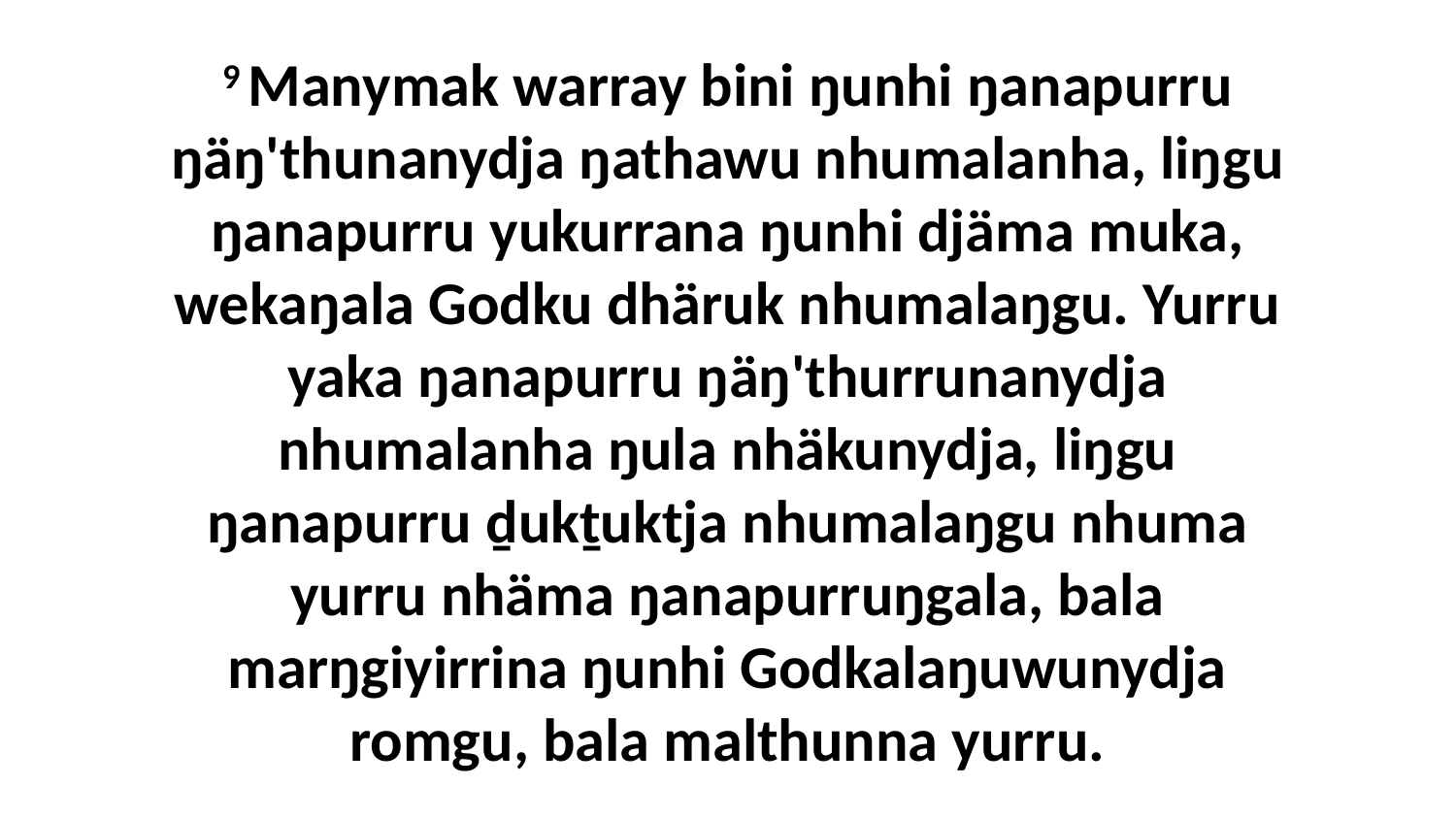

9 Manymak warray bini ŋunhi ŋanapurru ŋäŋ'thunanydja ŋathawu nhumalanha, liŋgu ŋanapurru yukurrana ŋunhi djäma muka, wekaŋala Godku dhäruk nhumalaŋgu. Yurru yaka ŋanapurru ŋäŋ'thurrunanydja nhumalanha ŋula nhäkunydja, liŋgu ŋanapurru ḏukṯuktja nhumalaŋgu nhuma yurru nhäma ŋanapurruŋgala, bala marŋgiyirrina ŋunhi Godkalaŋuwunydja romgu, bala malthunna yurru.